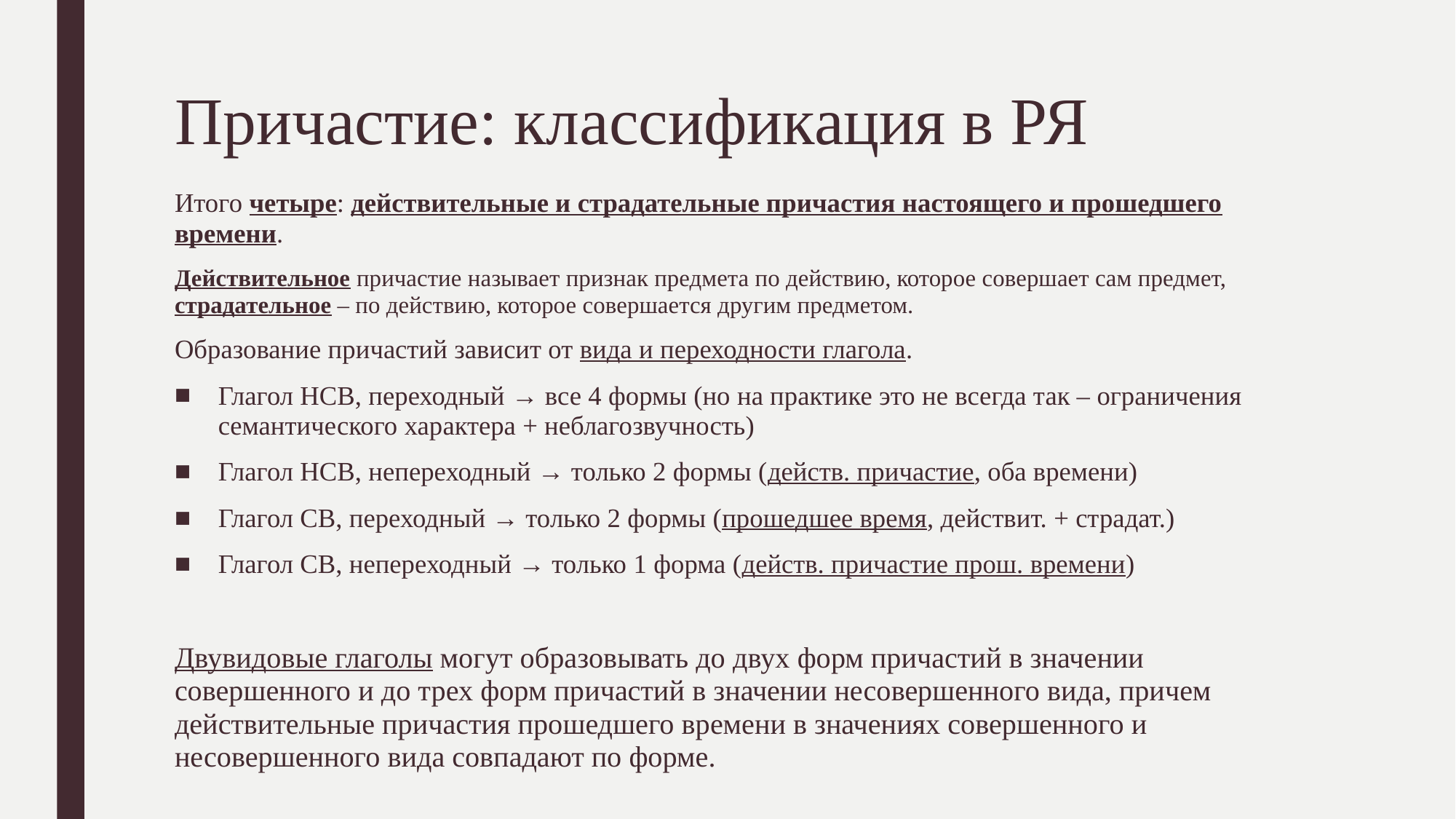

# Причастие: классификация в РЯ
Итого четыре: действительные и страдательные причастия настоящего и прошедшего времени.
Действительное причастие называет признак предмета по действию, которое совершает сам предмет, страдательное – по действию, которое совершается другим предметом.
Образование причастий зависит от вида и переходности глагола.
Глагол НСВ, переходный → все 4 формы (но на практике это не всегда так – ограничения семантического характера + неблагозвучность)
Глагол НСВ, непереходный → только 2 формы (действ. причастие, оба времени)
Глагол СВ, переходный → только 2 формы (прошедшее время, действит. + страдат.)
Глагол СВ, непереходный → только 1 форма (действ. причастие прош. времени)

Двувидовые глаголы могут образовывать до двух форм причастий в значении совершенного и до трех форм причастий в значении несовершенного вида, причем действительные причастия прошедшего времени в значениях совершенного и несовершенного вида совпадают по форме.